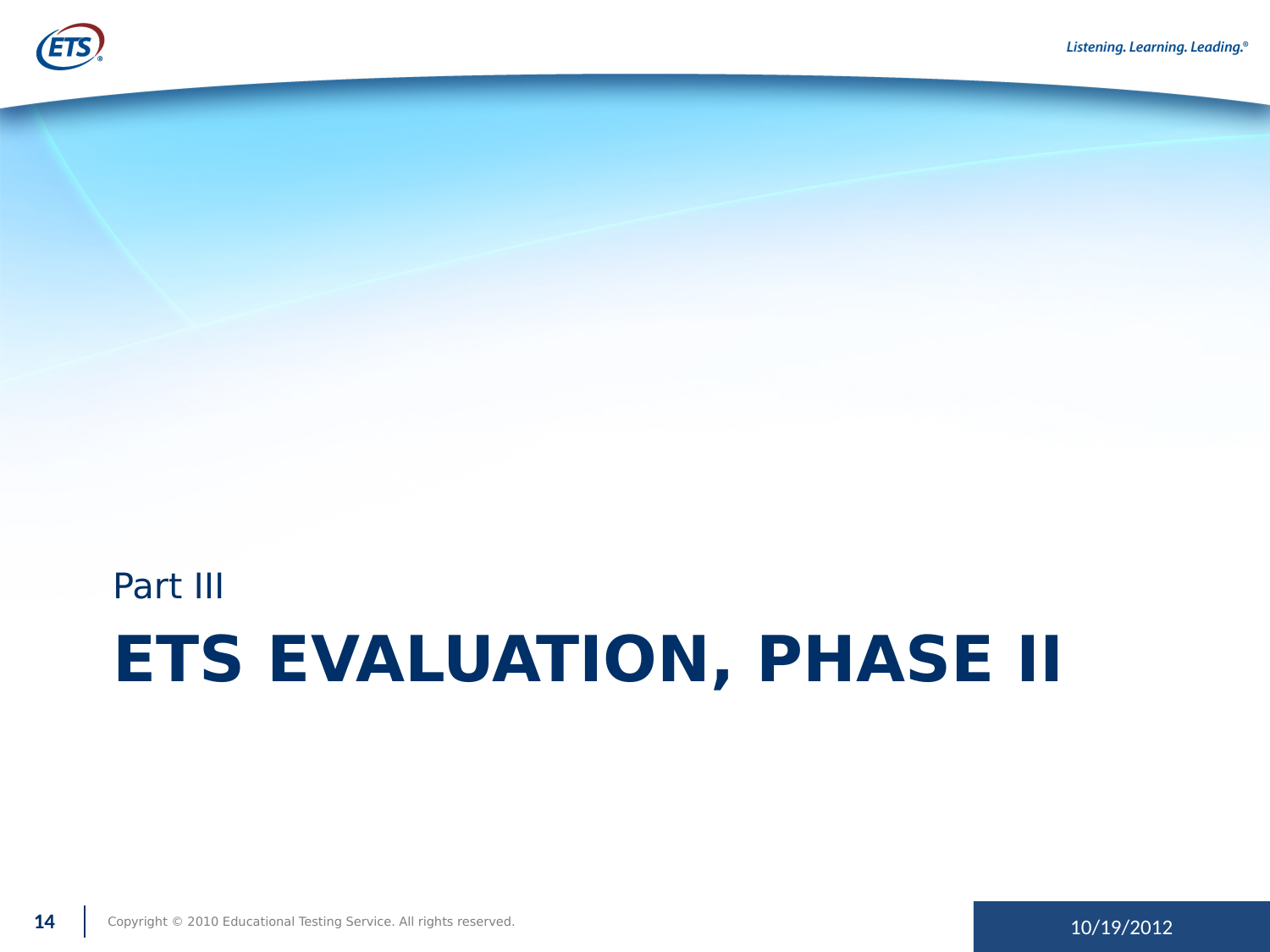

Part III
# ETS Evaluation, Phase II
14
10/19/2012